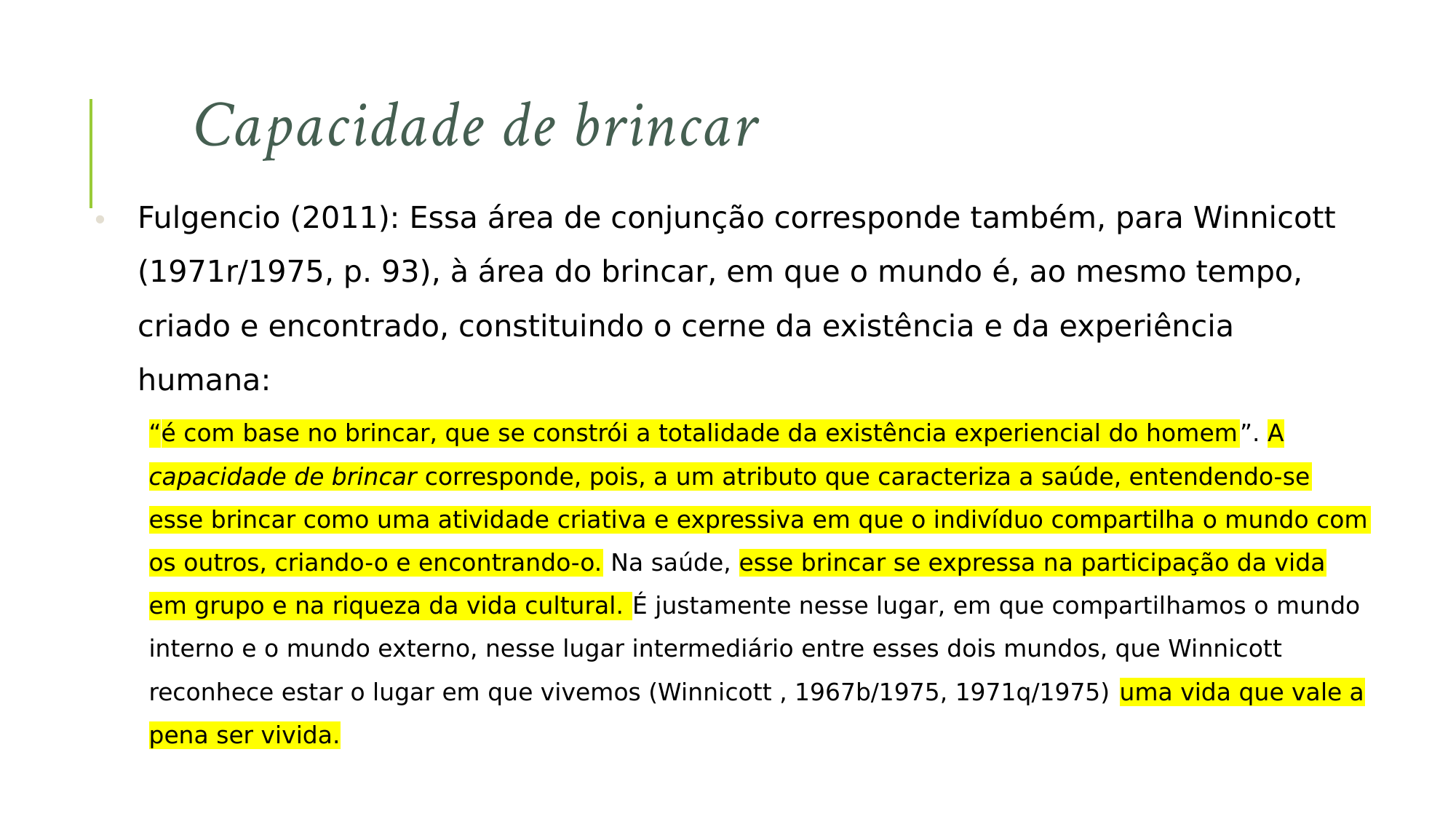

# Capacidade de brincar
Fulgencio (2011): Essa área de conjunção corresponde também, para Winnicott (1971r/1975, p. 93), à área do brincar, em que o mundo é, ao mesmo tempo, criado e encontrado, constituindo o cerne da existência e da experiência humana:
“é com base no brincar, que se constrói a totalidade da existência experiencial do homem”. A capacidade de brincar corresponde, pois, a um atributo que caracteriza a saúde, entendendo-se esse brincar como uma atividade criativa e expressiva em que o indivíduo compartilha o mundo com os outros, criando-o e encontrando-o. Na saúde, esse brincar se expressa na participação da vida em grupo e na riqueza da vida cultural. É justamente nesse lugar, em que compartilhamos o mundo interno e o mundo externo, nesse lugar intermediário entre esses dois mundos, que Winnicott reconhece estar o lugar em que vivemos (Winnicott , 1967b/1975, 1971q/1975) uma vida que vale a pena ser vivida.